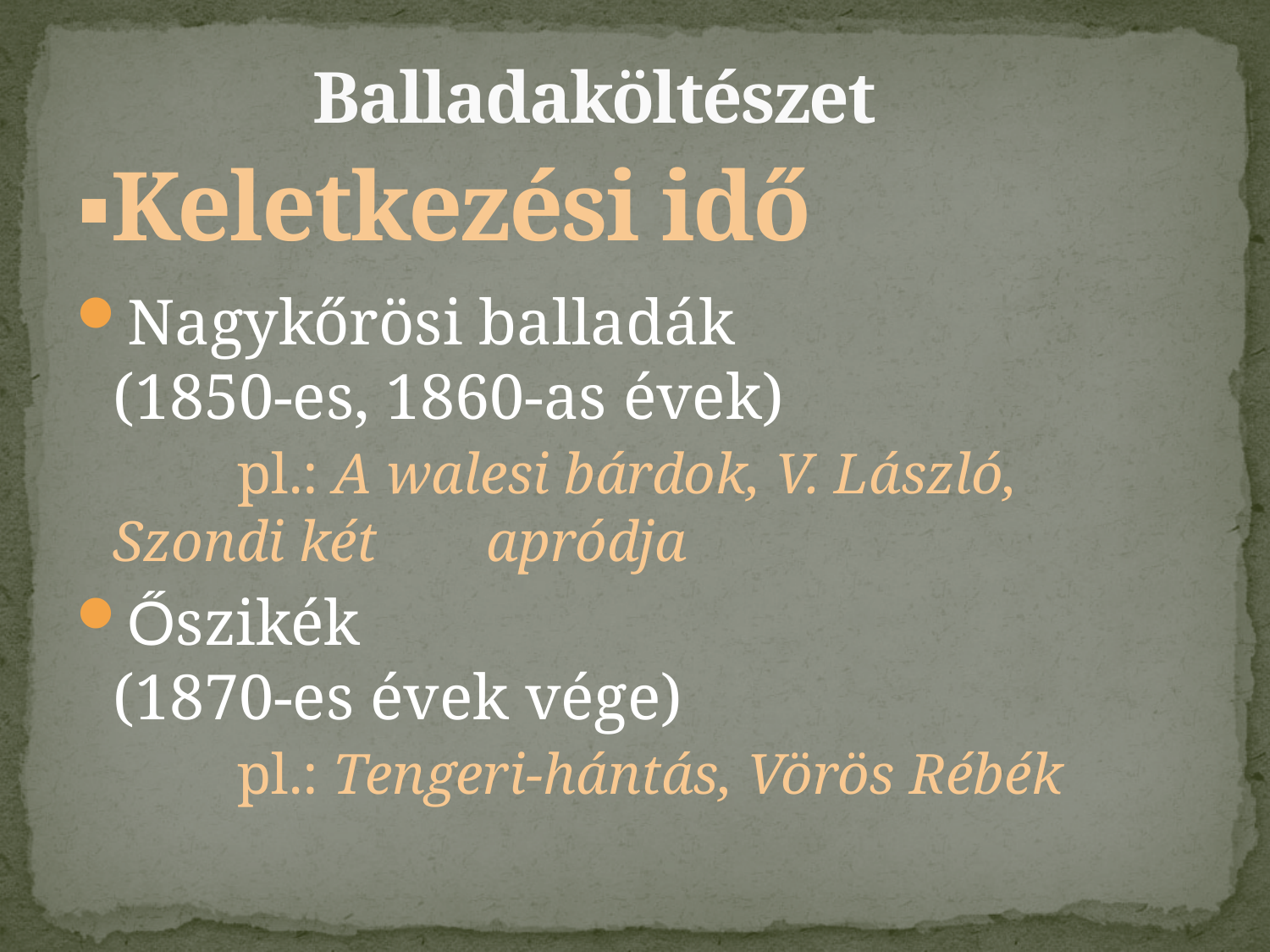

Balladaköltészet
# ▪Keletkezési idő
Nagykőrösi balladák
(1850-es, 1860-as évek)
	pl.: A walesi bárdok, V. László, Szondi két 	apródja
Őszikék
(1870-es évek vége)
	pl.: Tengeri-hántás, Vörös Rébék